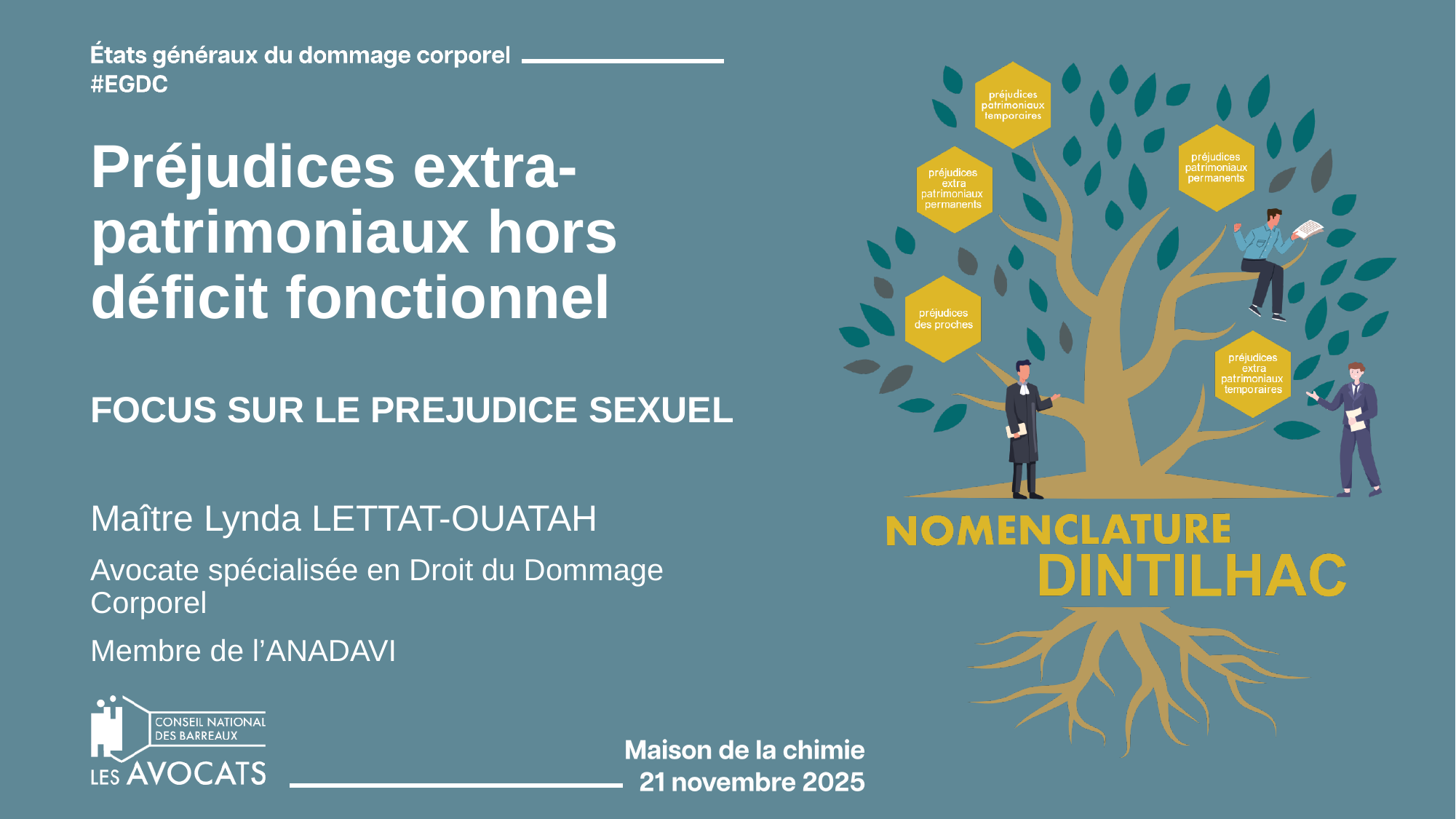

# Préjudices extra-patrimoniaux hors déficit fonctionnel
FOCUS SUR LE PREJUDICE SEXUEL

Maître Lynda LETTAT-OUATAH
Avocate spécialisée en Droit du Dommage Corporel
Membre de l’ANADAVI